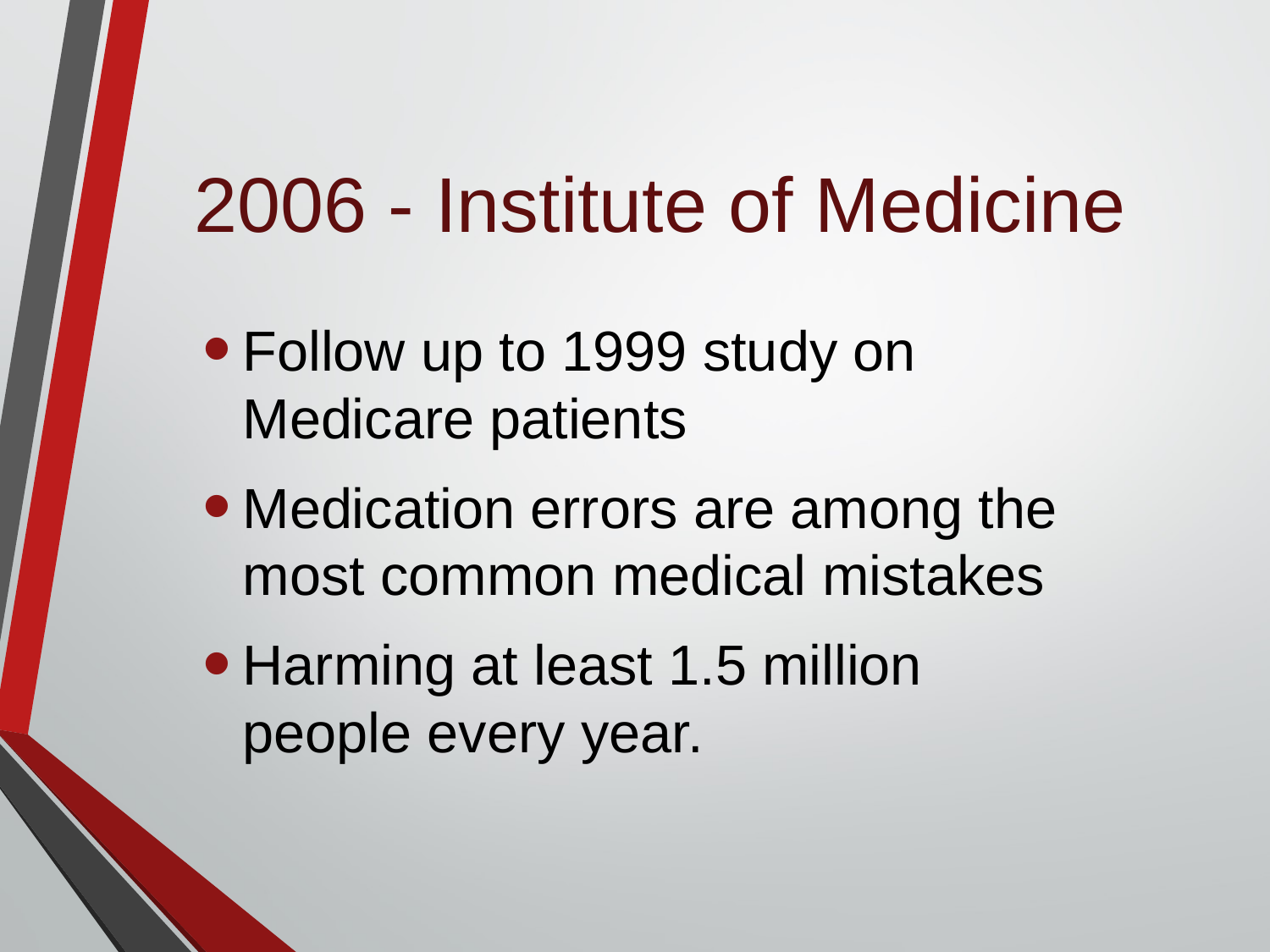

# 2006 - Institute of Medicine
Follow up to 1999 study on Medicare patients
Medication errors are among the most common medical mistakes
Harming at least 1.5 million people every year.